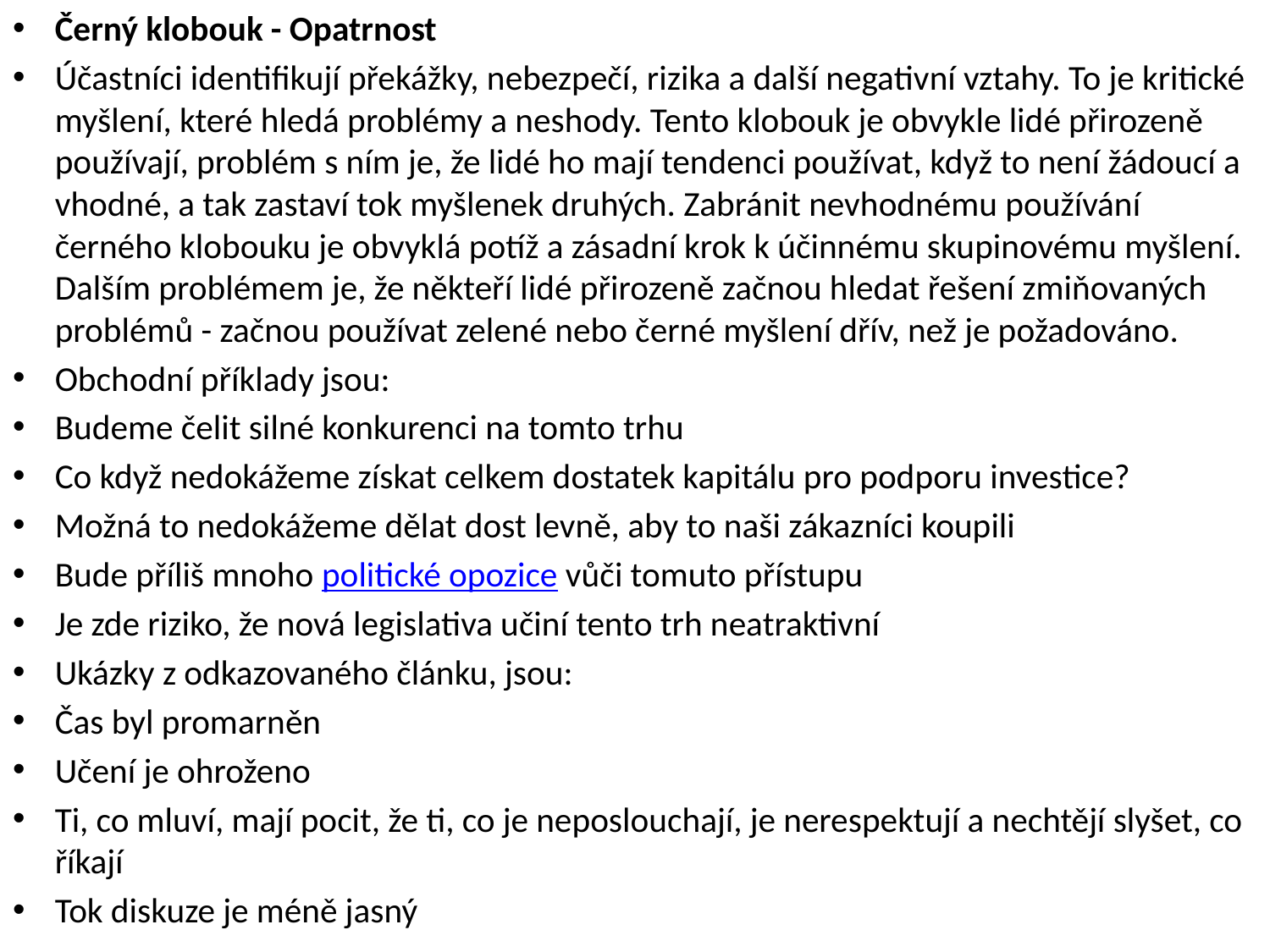

Černý klobouk - Opatrnost
Účastníci identifikují překážky, nebezpečí, rizika a další negativní vztahy. To je kritické myšlení, které hledá problémy a neshody. Tento klobouk je obvykle lidé přirozeně používají, problém s ním je, že lidé ho mají tendenci používat, když to není žádoucí a vhodné, a tak zastaví tok myšlenek druhých. Zabránit nevhodnému používání černého klobouku je obvyklá potíž a zásadní krok k účinnému skupinovému myšlení. Dalším problémem je, že někteří lidé přirozeně začnou hledat řešení zmiňovaných problémů - začnou používat zelené nebo černé myšlení dřív, než je požadováno.
Obchodní příklady jsou:
Budeme čelit silné konkurenci na tomto trhu
Co když nedokážeme získat celkem dostatek kapitálu pro podporu investice?
Možná to nedokážeme dělat dost levně, aby to naši zákazníci koupili
Bude příliš mnoho politické opozice vůči tomuto přístupu
Je zde riziko, že nová legislativa učiní tento trh neatraktivní
Ukázky z odkazovaného článku, jsou:
Čas byl promarněn
Učení je ohroženo
Ti, co mluví, mají pocit, že ti, co je neposlouchají, je nerespektují a nechtějí slyšet, co říkají
Tok diskuze je méně jasný